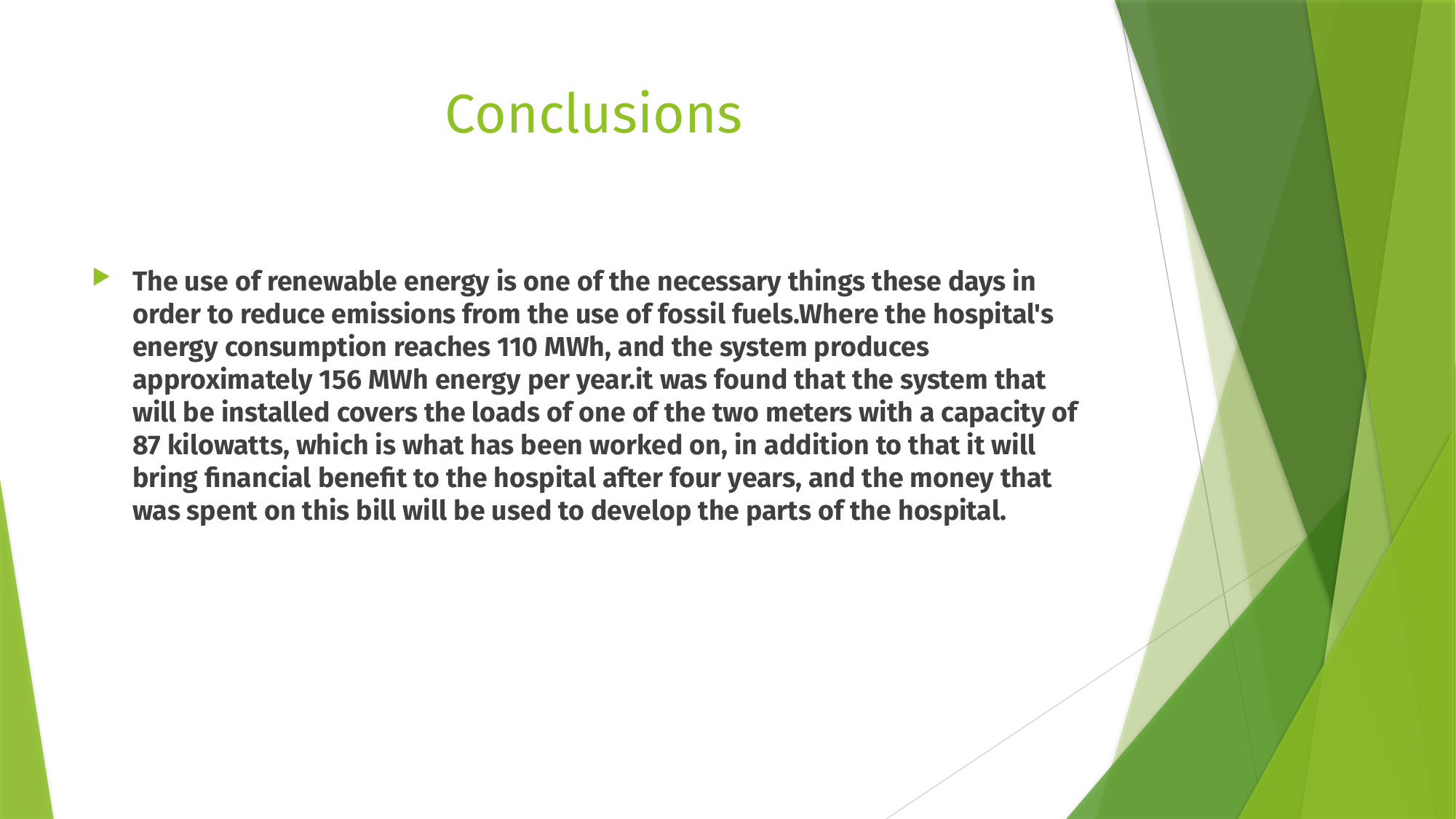

# Conclusions
The use of renewable energy is one of the necessary things these days in order to reduce emissions from the use of fossil fuels.Where the hospital's energy consumption reaches 110 MWh, and the system produces approximately 156 MWh energy per year.it was found that the system that will be installed covers the loads of one of the two meters with a capacity of 87 kilowatts, which is what has been worked on, in addition to that it will bring financial benefit to the hospital after four years, and the money that was spent on this bill will be used to develop the parts of the hospital.